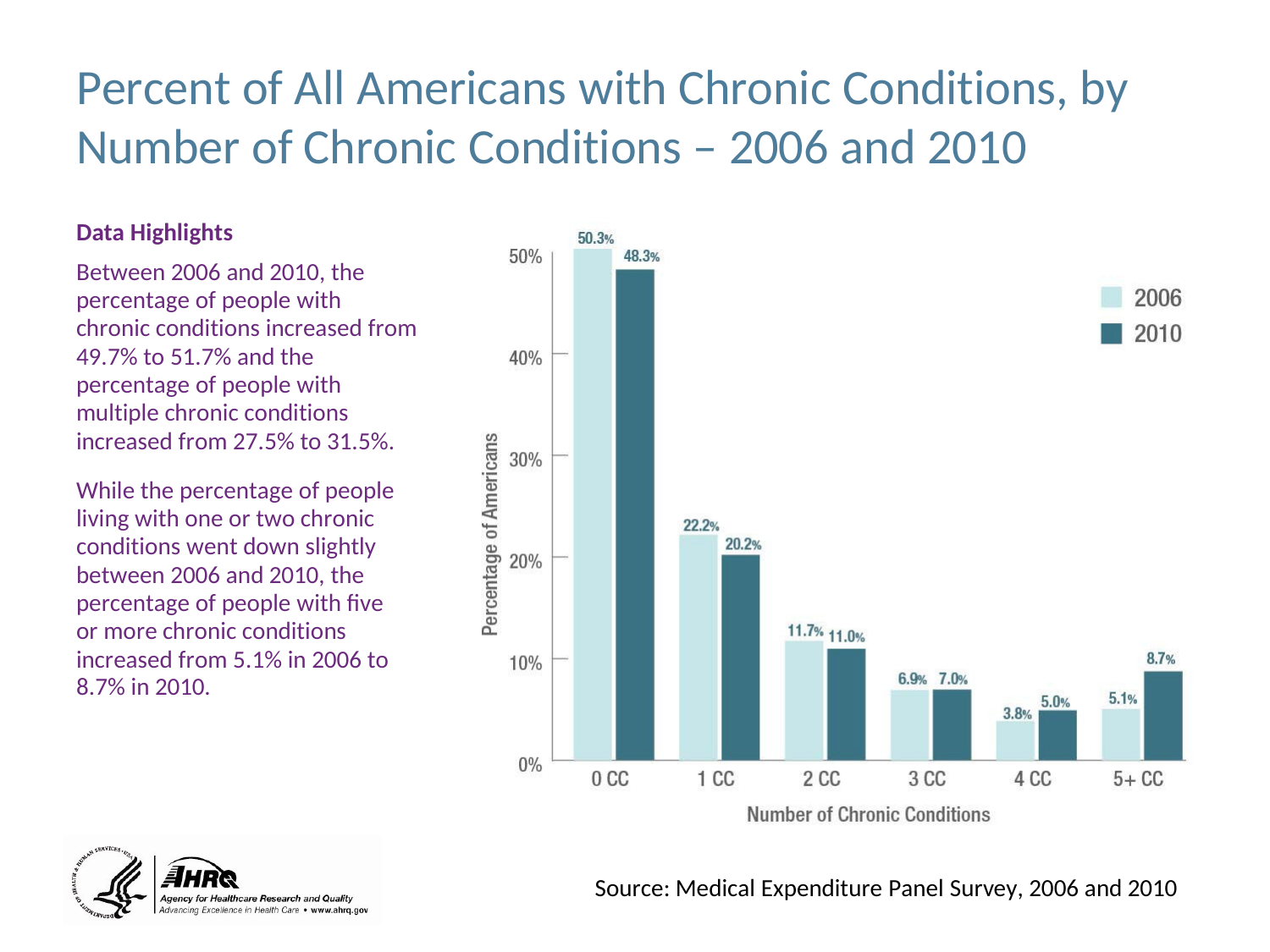

# Percent of All Americans with Chronic Conditions, by Number of Chronic Conditions – 2006 and 2010
Data Highlights

Between 2006 and 2010, the percentage of people with chronic conditions increased from 49.7% to 51.7% and the percentage of people with multiple chronic conditions increased from 27.5% to 31.5%.

While the percentage of people living with one or two chronic conditions went down slightly between 2006 and 2010, the percentage of people with five or more chronic conditions increased from 5.1% in 2006 to
8.7% in 2010.

Source: Medical Expenditure Panel Survey, 2006 and 2010